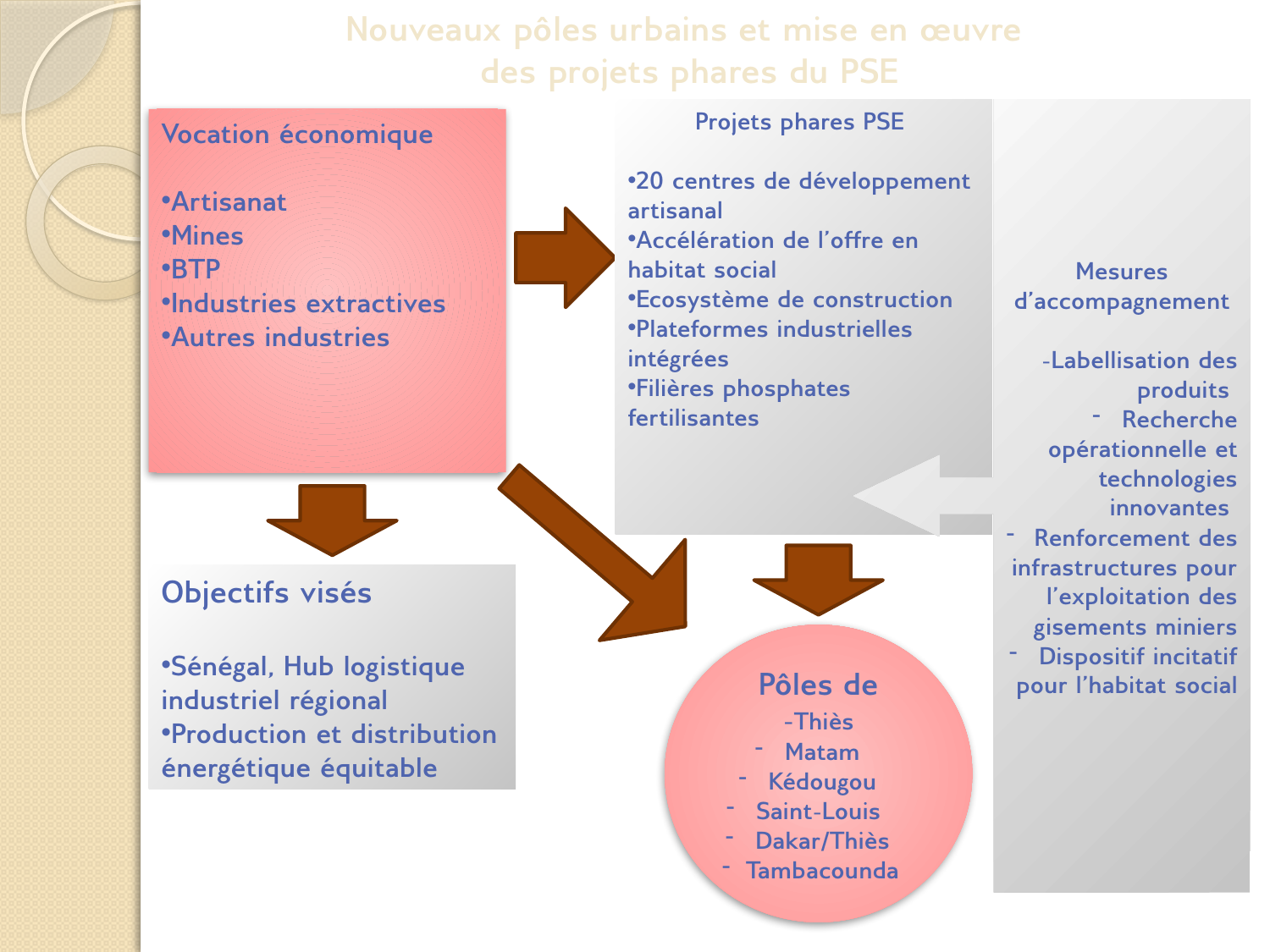

Nouveaux pôles urbains et mise en œuvre
des projets phares du PSE
Mesures d’accompagnement

-Labellisation des produits
Recherche opérationnelle et technologies innovantes
Renforcement des infrastructures pour l’exploitation des gisements miniers
Dispositif incitatif pour l’habitat social

Projets phares PSE

20 centres de développement artisanal
Accélération de l’offre en habitat social
Ecosystème de construction
Plateformes industrielles intégrées
Filières phosphates fertilisantes

Vocation économique

Artisanat
Mines
BTP
Industries extractives
Autres industries

Objectifs visés

Sénégal, Hub logistique industriel régional
Production et distribution énergétique équitable
Pôles de
-Thiès
Matam
Kédougou
Saint-Louis
Dakar/Thiès
Tambacounda